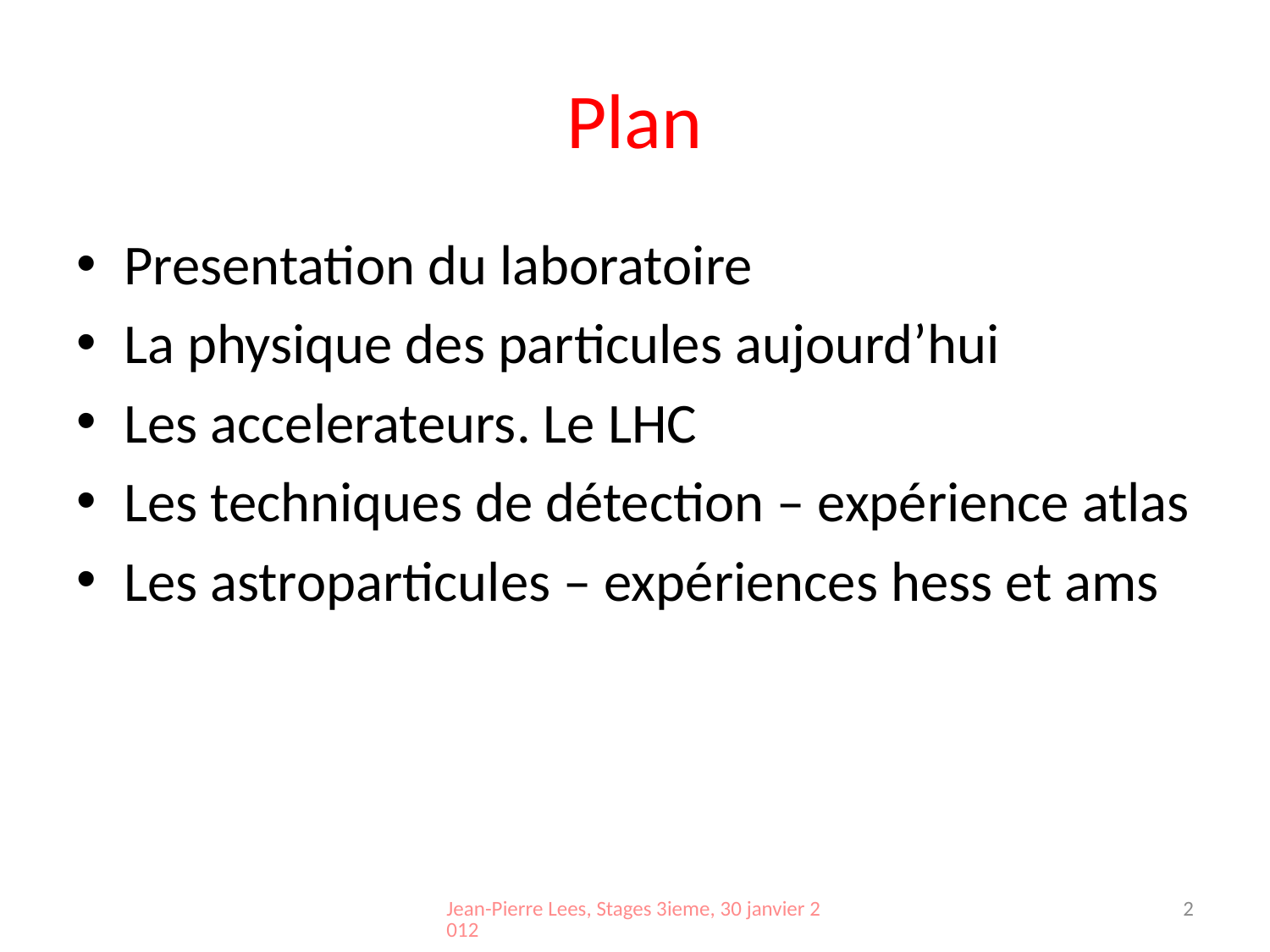

# Plan
Presentation du laboratoire
La physique des particules aujourd’hui
Les accelerateurs. Le LHC
Les techniques de détection – expérience atlas
Les astroparticules – expériences hess et ams
Jean-Pierre Lees, Stages 3ieme, 30 janvier 2012
2